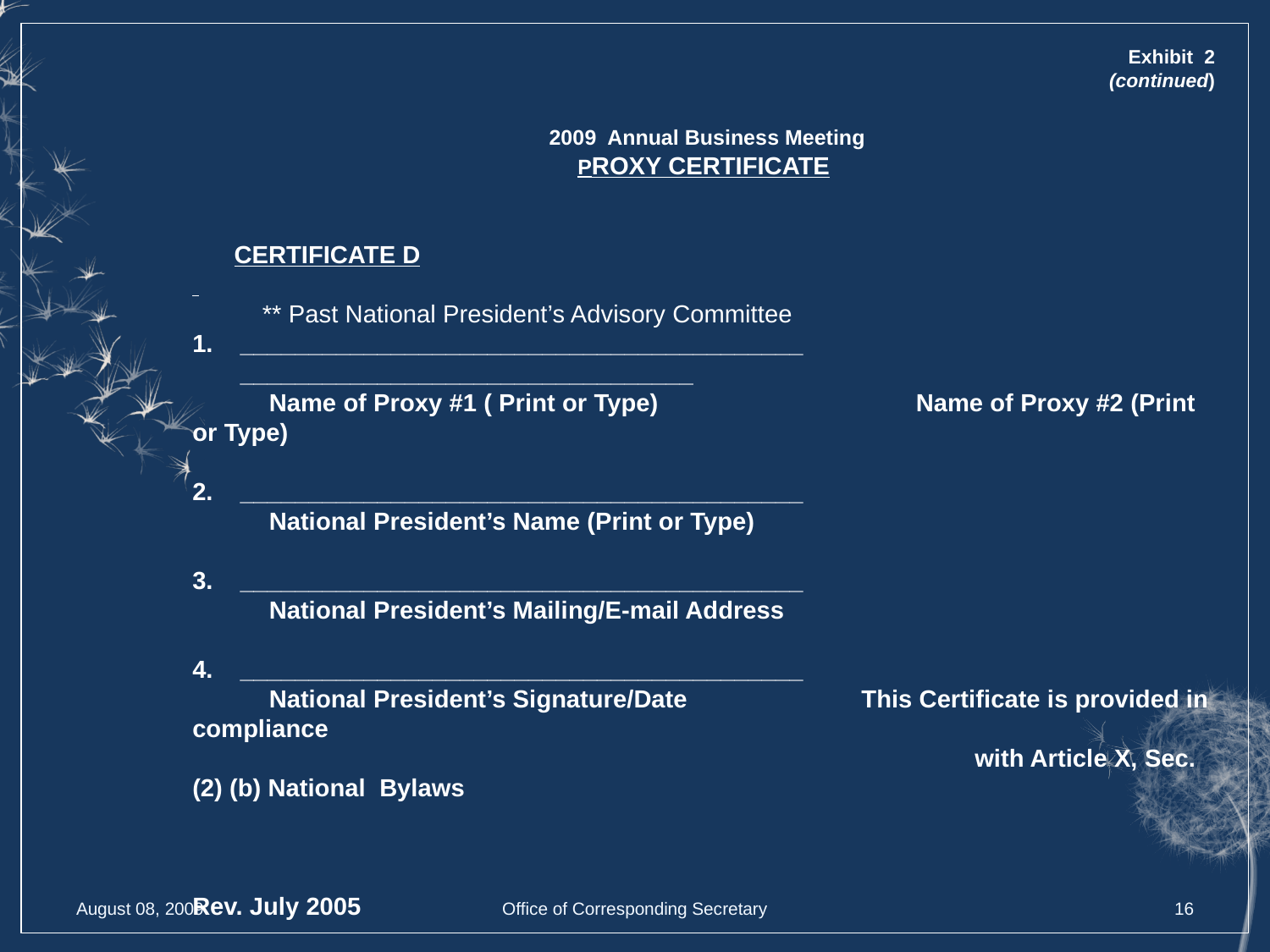

Exhibit  2
(continued)

 2009  Annual Business Meeting
PROXY CERTIFICATE

                                                                                                                                                         CERTIFICATE D

          ** Past National President’s Advisory Committee
_________________________________________         _________________________________
           Name of Proxy #1 ( Print or Type)                                     Name of Proxy #2 (Print or Type)

_________________________________________
           National President’s Name (Print or Type)

_________________________________________
           National President’s Mailing/E-mail Address

_________________________________________
           National President’s Signature/Date                         This Certificate is provided in compliance
                                                                                                                with Article X, Sec. (2) (b) National  Bylaws

Rev. July 2005

(Note:  Only the Past National President’s Advisory may use proxy)
August 08, 2009
Office of Corresponding Secretary
16